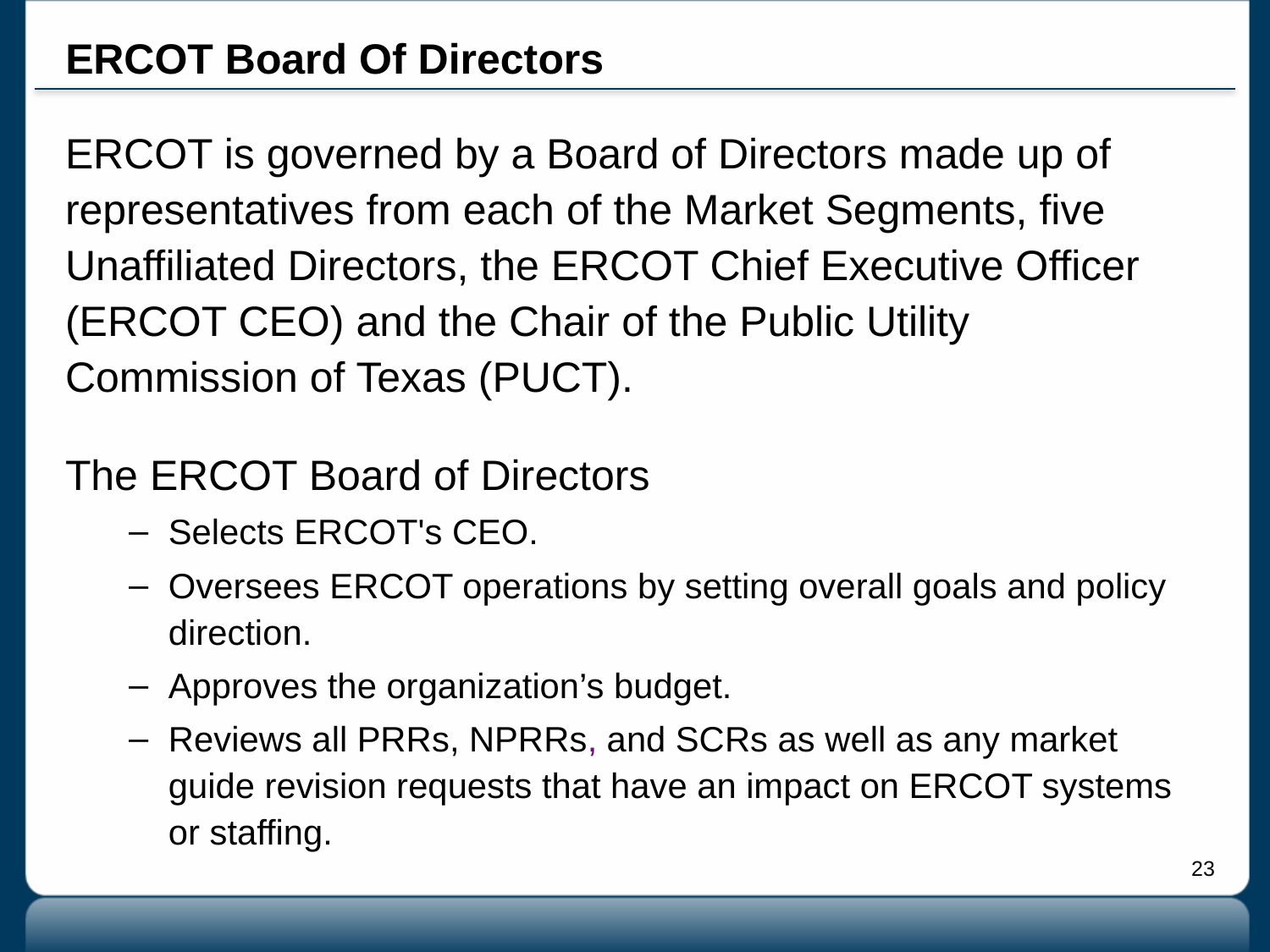

# ERCOT Board Of Directors
ERCOT is governed by a Board of Directors made up of representatives from each of the Market Segments, five Unaffiliated Directors, the ERCOT Chief Executive Officer (ERCOT CEO) and the Chair of the Public Utility Commission of Texas (PUCT).

The ERCOT Board of Directors
Selects ERCOT's CEO.
Oversees ERCOT operations by setting overall goals and policy direction.
Approves the organization’s budget.
Reviews all PRRs, NPRRs, and SCRs as well as any market guide revision requests that have an impact on ERCOT systems or staffing.